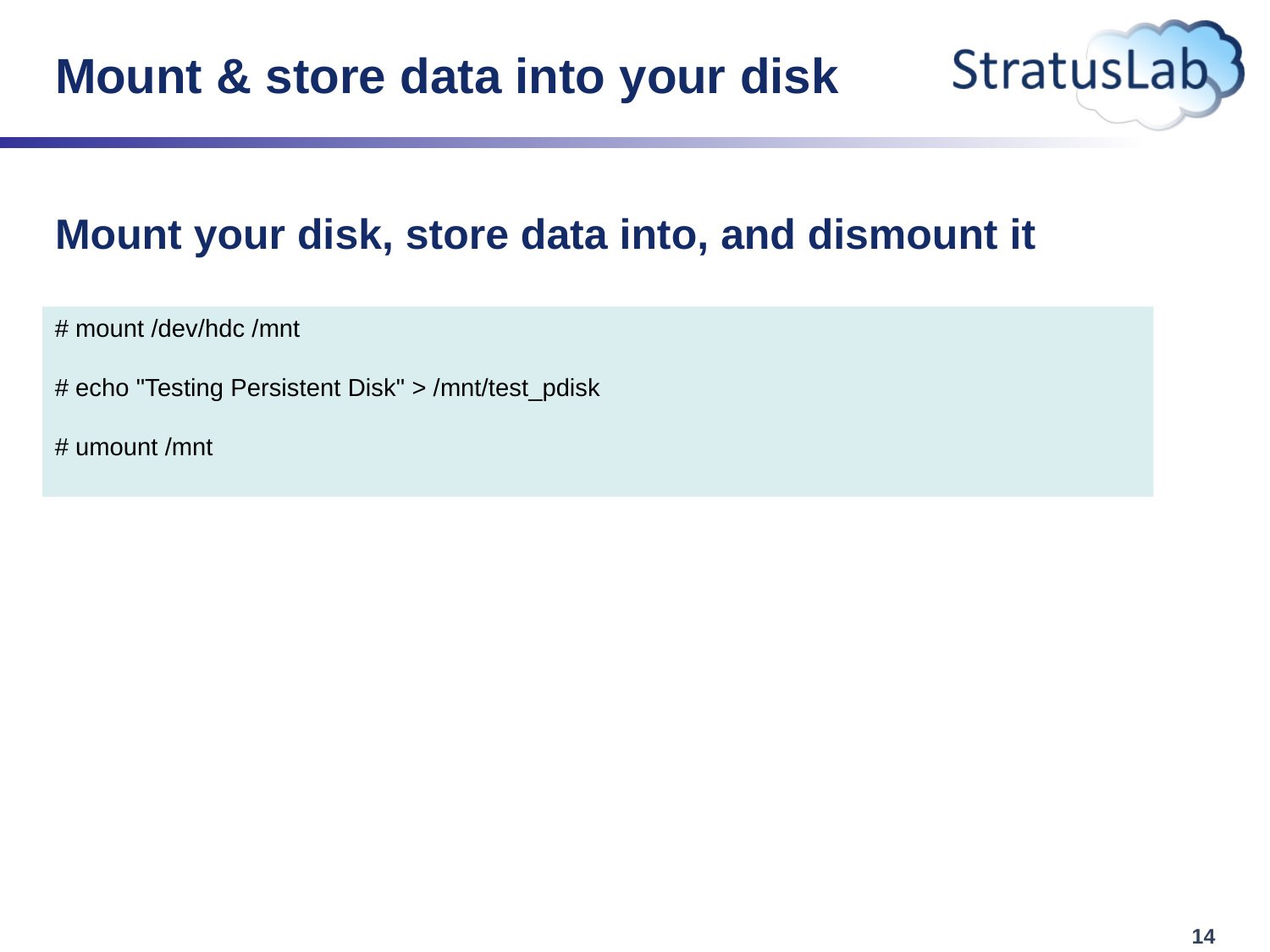

# Mount & store data into your disk
Mount your disk, store data into, and dismount it

# mount /dev/hdc /mnt

# echo "Testing Persistent Disk" > /mnt/test_pdisk

# umount /mnt